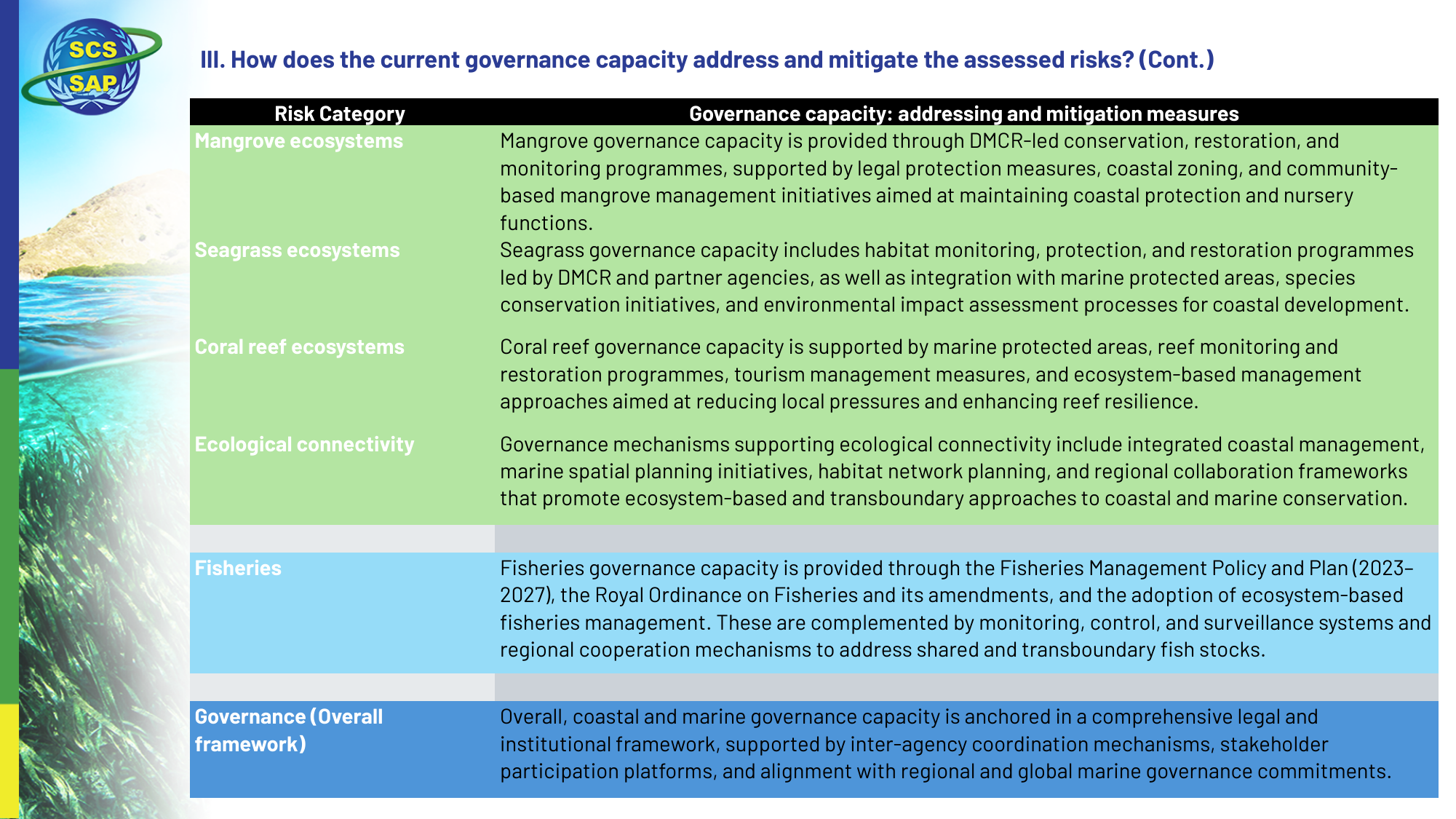

III. How does the current governance capacity address and mitigate the assessed risks? (Cont.)
| Risk Category | Governance capacity: addressing and mitigation measures |
| --- | --- |
| Mangrove ecosystems | Mangrove governance capacity is provided through DMCR-led conservation, restoration, and monitoring programmes, supported by legal protection measures, coastal zoning, and community-based mangrove management initiatives aimed at maintaining coastal protection and nursery functions. |
| Seagrass ecosystems | Seagrass governance capacity includes habitat monitoring, protection, and restoration programmes led by DMCR and partner agencies, as well as integration with marine protected areas, species conservation initiatives, and environmental impact assessment processes for coastal development. |
| Coral reef ecosystems | Coral reef governance capacity is supported by marine protected areas, reef monitoring and restoration programmes, tourism management measures, and ecosystem-based management approaches aimed at reducing local pressures and enhancing reef resilience. |
| Ecological connectivity | Governance mechanisms supporting ecological connectivity include integrated coastal management, marine spatial planning initiatives, habitat network planning, and regional collaboration frameworks that promote ecosystem-based and transboundary approaches to coastal and marine conservation. |
|  |  |
| Fisheries | Fisheries governance capacity is provided through the Fisheries Management Policy and Plan (2023–2027), the Royal Ordinance on Fisheries and its amendments, and the adoption of ecosystem-based fisheries management. These are complemented by monitoring, control, and surveillance systems and regional cooperation mechanisms to address shared and transboundary fish stocks. |
|  |  |
| Governance (Overall framework) | Overall, coastal and marine governance capacity is anchored in a comprehensive legal and institutional framework, supported by inter-agency coordination mechanisms, stakeholder participation platforms, and alignment with regional and global marine governance commitments. |